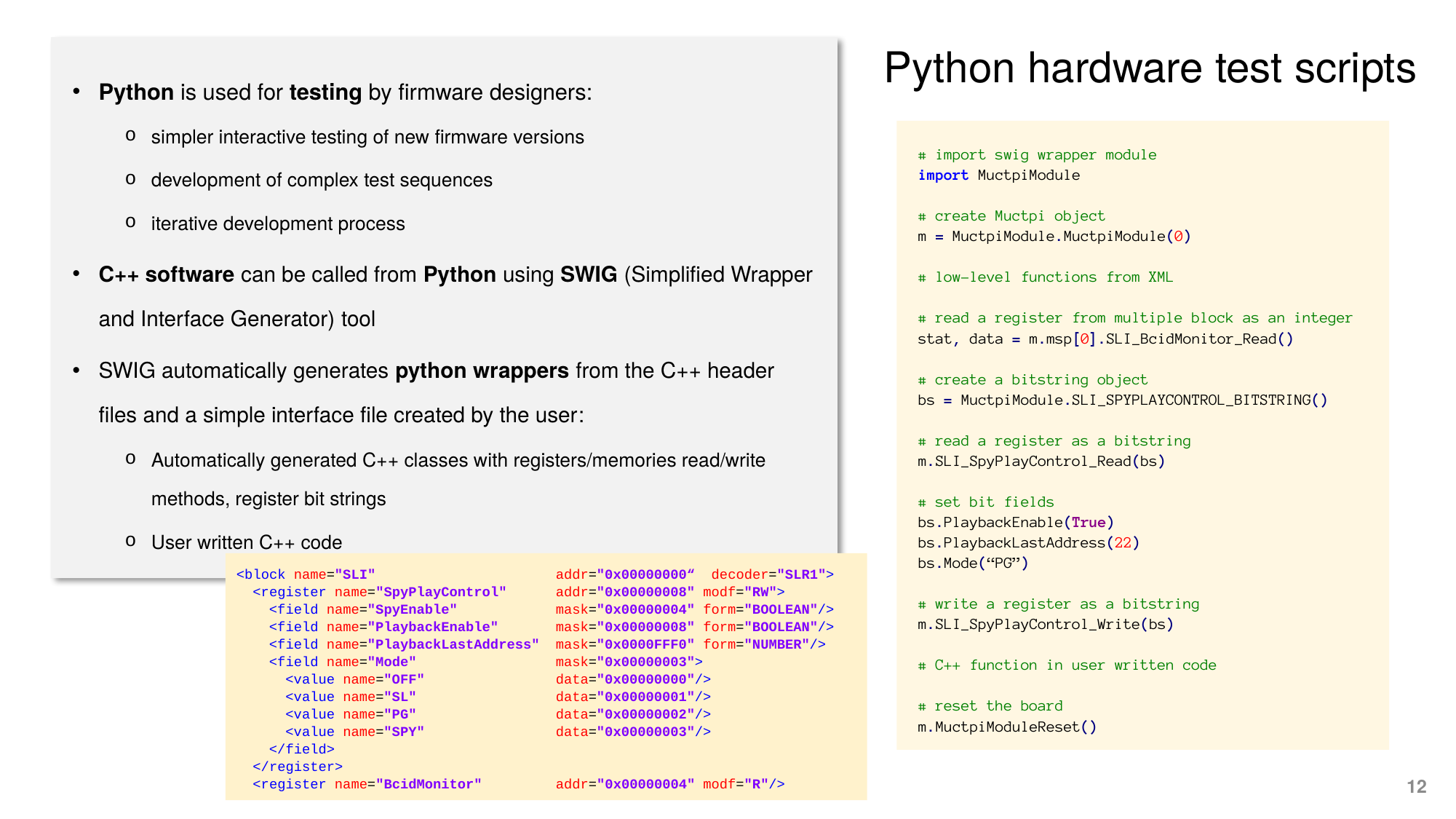

# Python hardware test scripts
Python is used for testing by firmware designers:
simpler interactive testing of new firmware versions
development of complex test sequences
iterative development process
C++ software can be called from Python using SWIG (Simplified Wrapper and Interface Generator) tool
SWIG automatically generates python wrappers from the C++ header files and a simple interface file created by the user:
Automatically generated C++ classes with registers/memories read/write methods, register bit strings
User written C++ code
# import swig wrapper module
import MuctpiModule

# create Muctpi object
m = MuctpiModule.MuctpiModule(0)

# low-level functions from XML

# read a register from multiple block as an integer
stat, data = m.msp[0].SLI_BcidMonitor_Read()

# create a bitstring object
bs = MuctpiModule.SLI_SPYPLAYCONTROL_BITSTRING()

# read a register as a bitstring
m.SLI_SpyPlayControl_Read(bs)

# set bit fields
bs.PlaybackEnable(True)
bs.PlaybackLastAddress(22)
bs.Mode(“PG”)

# write a register as a bitstring
m.SLI_SpyPlayControl_Write(bs)

# C++ function in user written code

# reset the board
m.MuctpiModuleReset()

<block name="SLI"                      addr="0x00000000“  decoder="SLR1">
  <register name="SpyPlayControl"      addr="0x00000008" modf="RW">
    <field name="SpyEnable"            mask="0x00000004" form="BOOLEAN"/>
    <field name="PlaybackEnable"       mask="0x00000008" form="BOOLEAN"/>
    <field name="PlaybackLastAddress"  mask="0x0000FFF0" form="NUMBER"/>
    <field name="Mode"                 mask="0x00000003">
      <value name="OFF"                data="0x00000000"/>
      <value name="SL"                 data="0x00000001"/>
      <value name="PG"                 data="0x00000002"/>
      <value name="SPY"                data="0x00000003"/>
    </field>
  </register>
  <register name="BcidMonitor"         addr="0x00000004" modf="R"/>
12